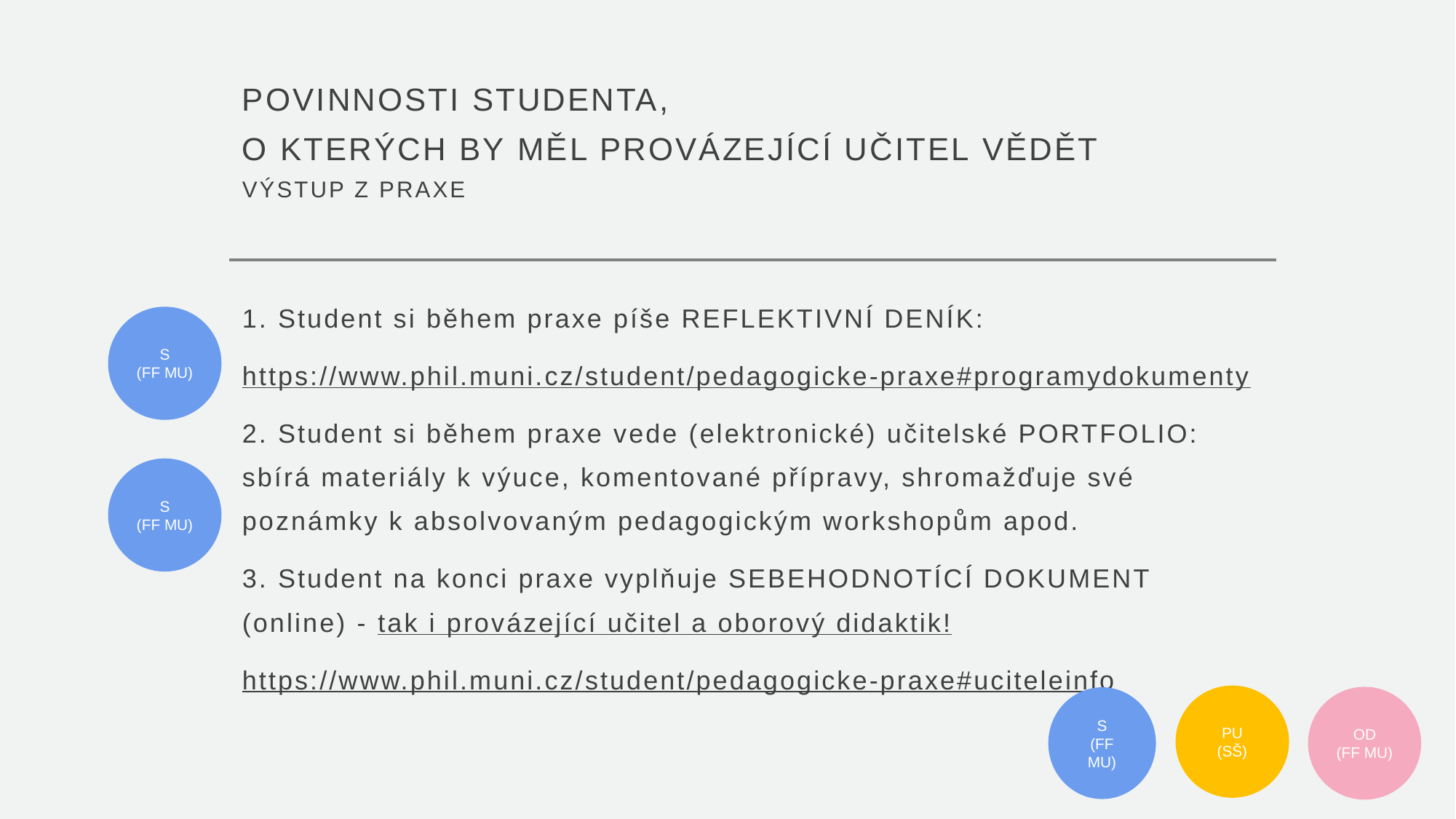

# POVINNOSTI STUDENTA, O KTERÝCH BY MĚL PROVÁZEJÍCÍ UČITEL VĚDĚT VÝSTUP Z PRAXE
1. Student si během praxe píše REFLEKTIVNÍ DENÍK:
https://www.phil.muni.cz/student/pedagogicke-praxe#programydokumenty
2. Student si během praxe vede (elektronické) učitelské PORTFOLIO: sbírá materiály k výuce, komentované přípravy, shromažďuje své poznámky k absolvovaným pedagogickým workshopům apod.
3. Student na konci praxe vyplňuje SEBEHODNOTÍCÍ DOKUMENT (online) - tak i provázející učitel a oborový didaktik!
https://www.phil.muni.cz/student/pedagogicke-praxe#uciteleinfo
S
(FF MU)
S
(FF MU)
PU
(SŠ)
OD
(FF MU)
S
(FF MU)